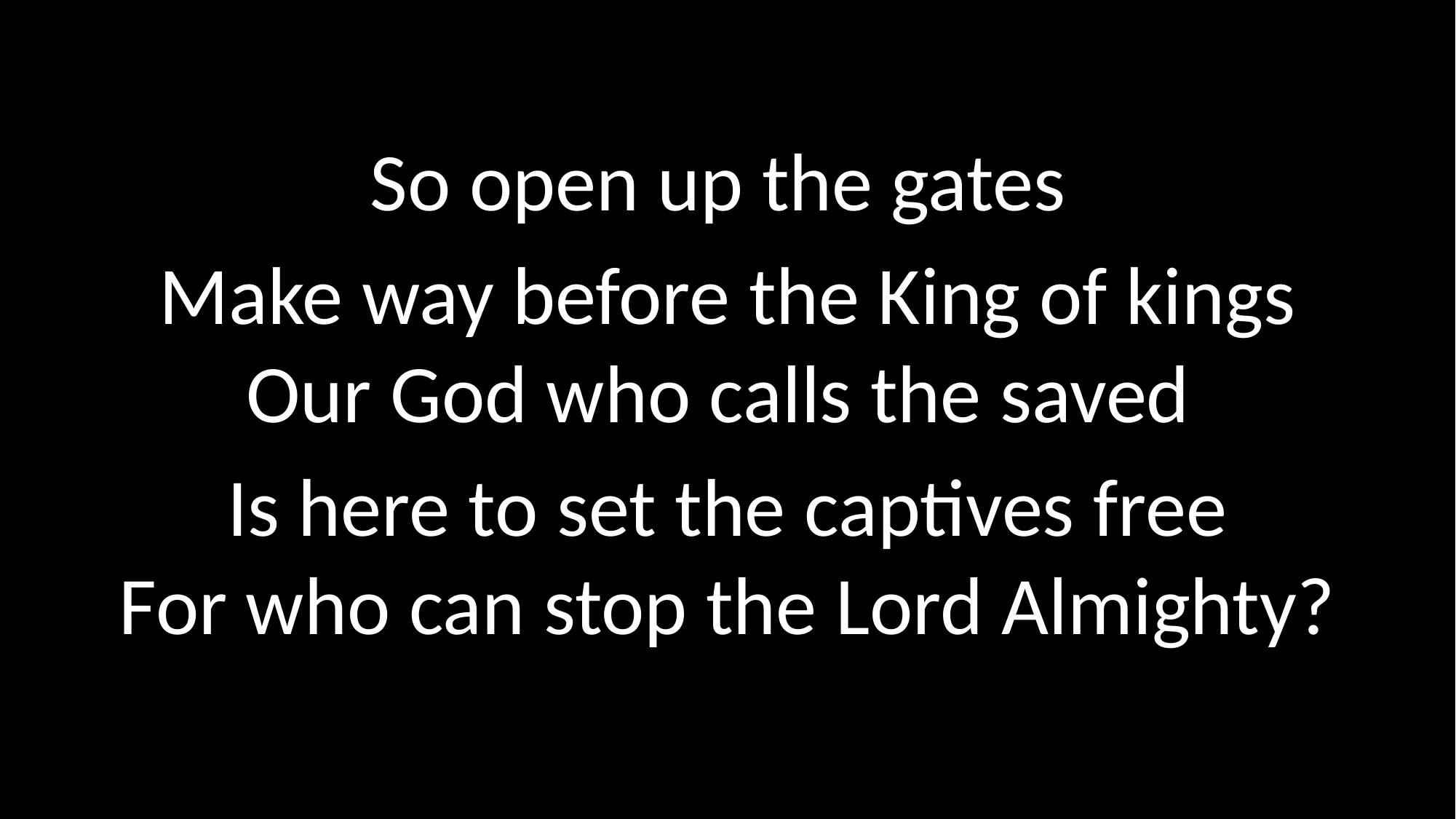

So open up the gates
Make way before the King of kings
Our God who calls the saved
Is here to set the captives free
For who can stop the Lord Almighty?